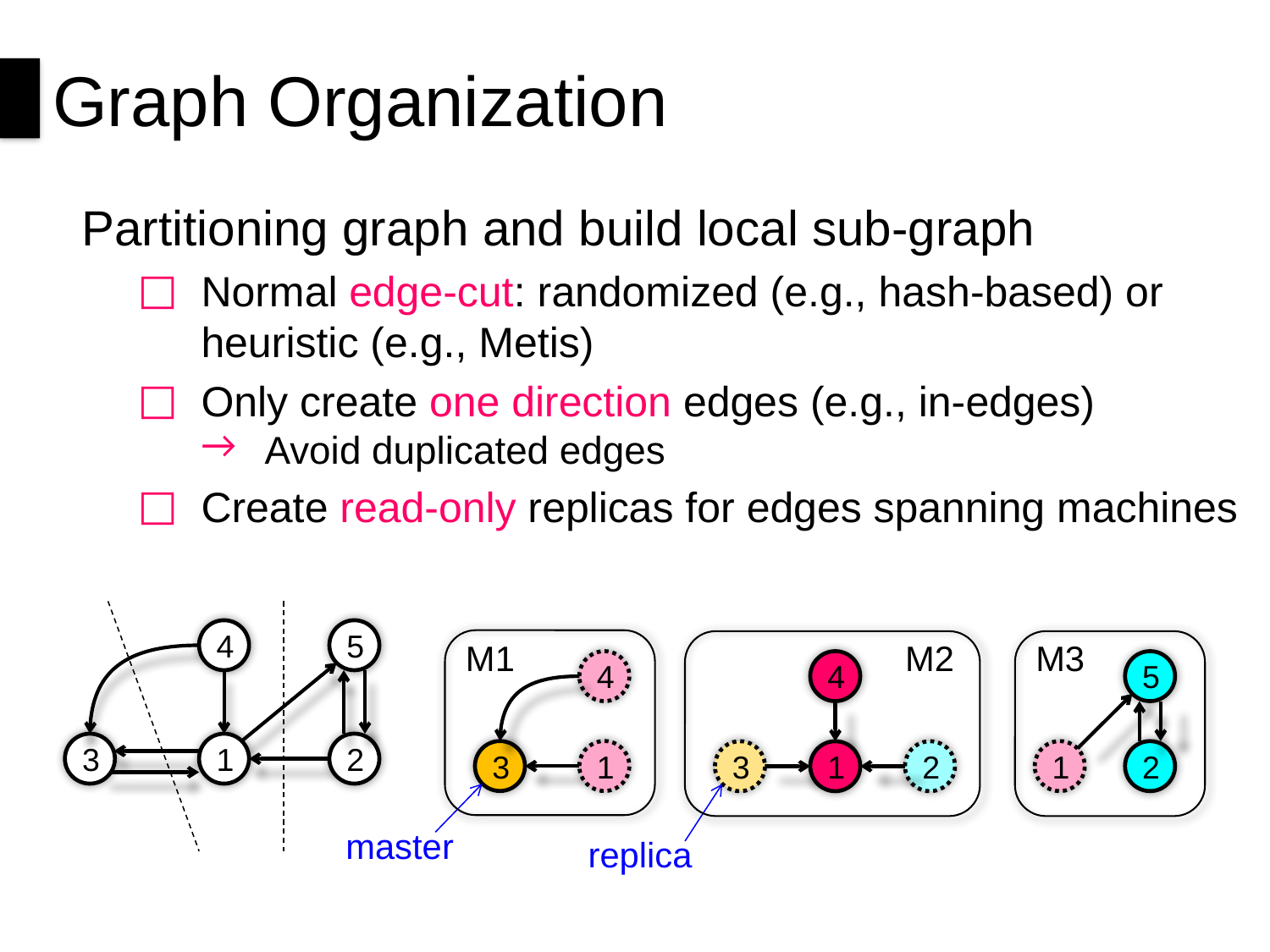

# Graph Organization

Partitioning graph and build local sub-graph
Normal edge-cut: randomized (e.g., hash-based) or heuristic (e.g., Metis)
Only create one direction edges (e.g., in-edges)
Avoid duplicated edges
Create read-only replicas for edges spanning machines
4
5
3
1
2

M1

M2

M3
5
4
4
3
1
1
2
3
1
2
master
replica